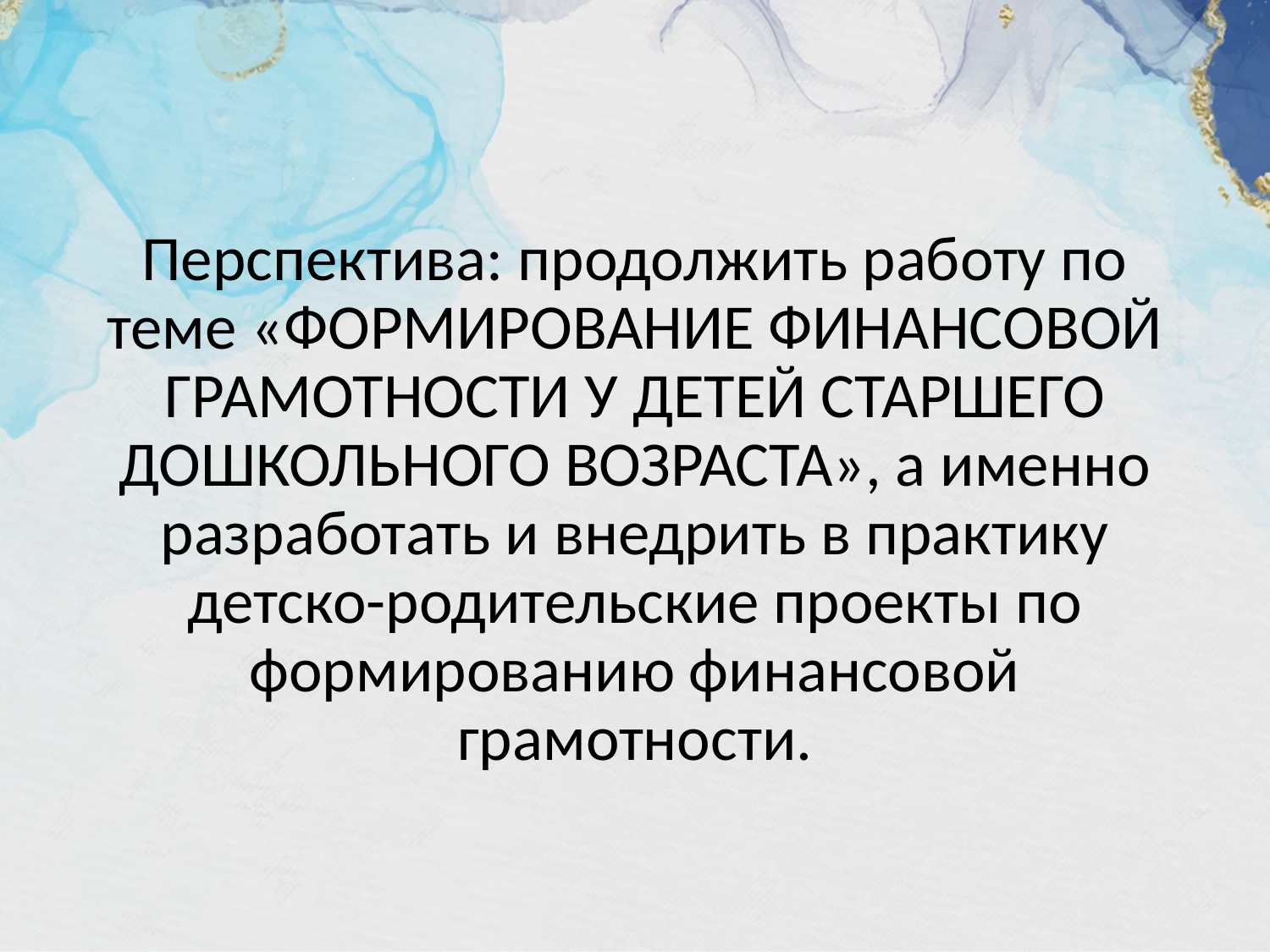

# Перспектива: продолжить работу по теме «ФОРМИРОВАНИЕ ФИНАНСОВОЙ ГРАМОТНОСТИ У ДЕТЕЙ СТАРШЕГО ДОШКОЛЬНОГО ВОЗРАСТА», а именно разработать и внедрить в практику детско-родительские проекты по формированию финансовой грамотности.